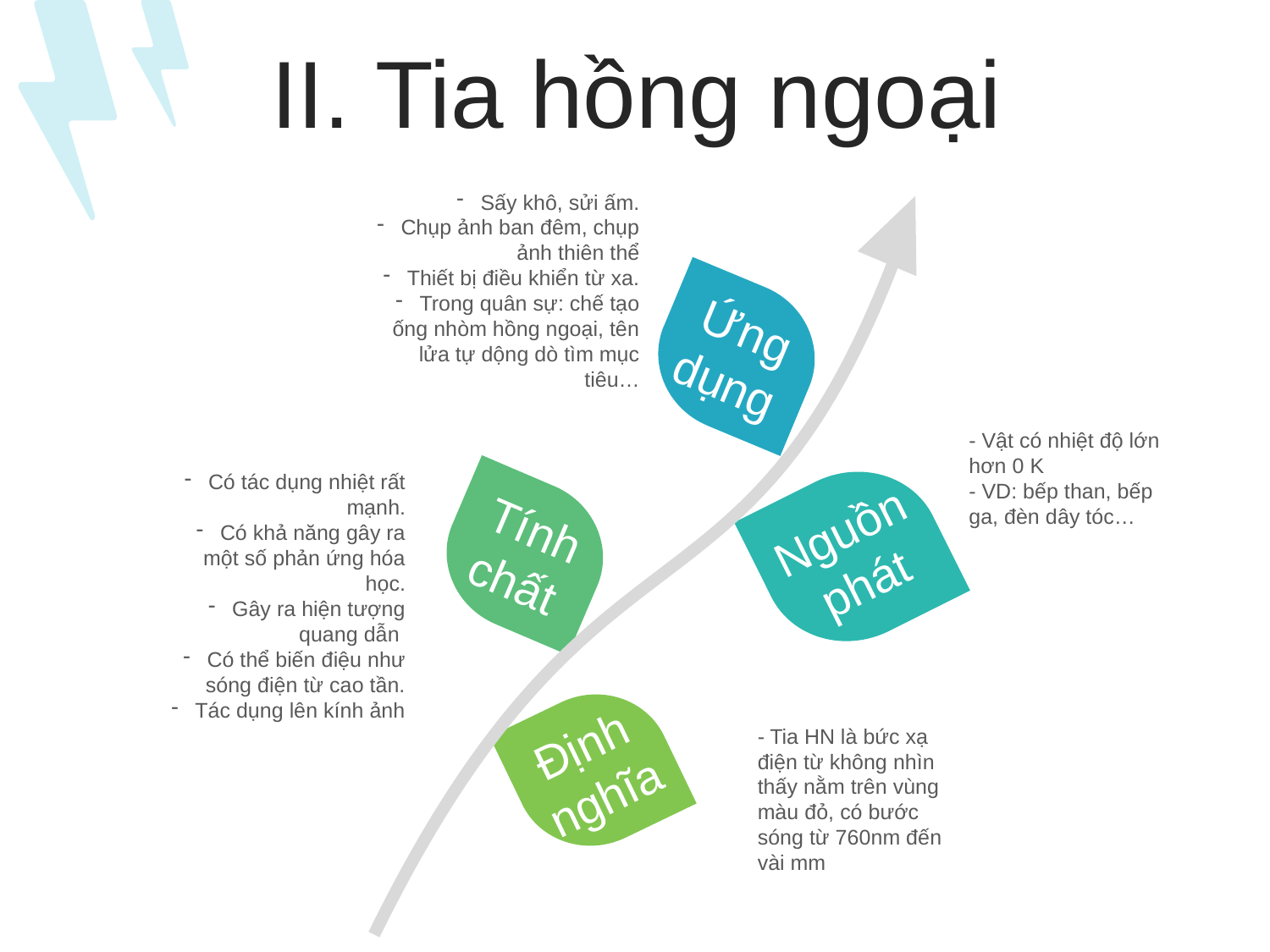

II. Tia hồng ngoại
Sấy khô, sửi ấm.
Chụp ảnh ban đêm, chụp ảnh thiên thể
Thiết bị điều khiển từ xa.
Trong quân sự: chế tạo ống nhòm hồng ngoại, tên lửa tự dộng dò tìm mục tiêu…

Ứng dụng
- Vật có nhiệt độ lớn hơn 0 K
- VD: bếp than, bếp ga, đèn dây tóc…
Có tác dụng nhiệt rất mạnh.
Có khả năng gây ra một số phản ứng hóa học.
Gây ra hiện tượng quang dẫn
Có thể biến điệu như sóng điện từ cao tần.
Tác dụng lên kính ảnh

Nguồn phát
Tính chất
05
Content  Here
Định nghĩa
- Tia HN là bức xạ điện từ không nhìn thấy nằm trên vùng màu đỏ, có bước sóng từ 760nm đến vài mm